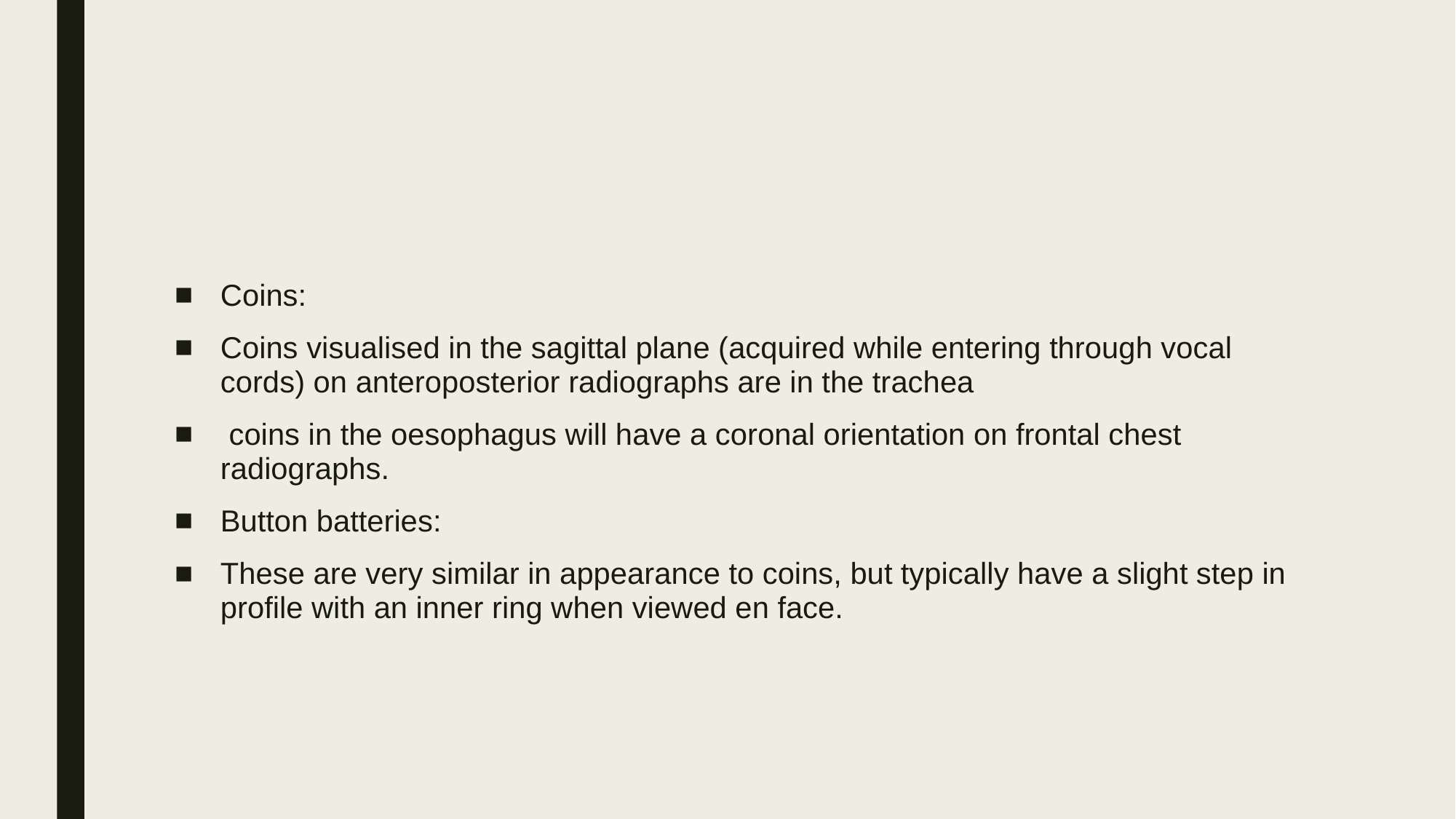

#
Coins:
Coins visualised in the sagittal plane (acquired while entering through vocal cords) on anteroposterior radiographs are in the trachea
 coins in the oesophagus will have a coronal orientation on frontal chest radiographs.
Button batteries:
These are very similar in appearance to coins, but typically have a slight step in profile with an inner ring when viewed en face.